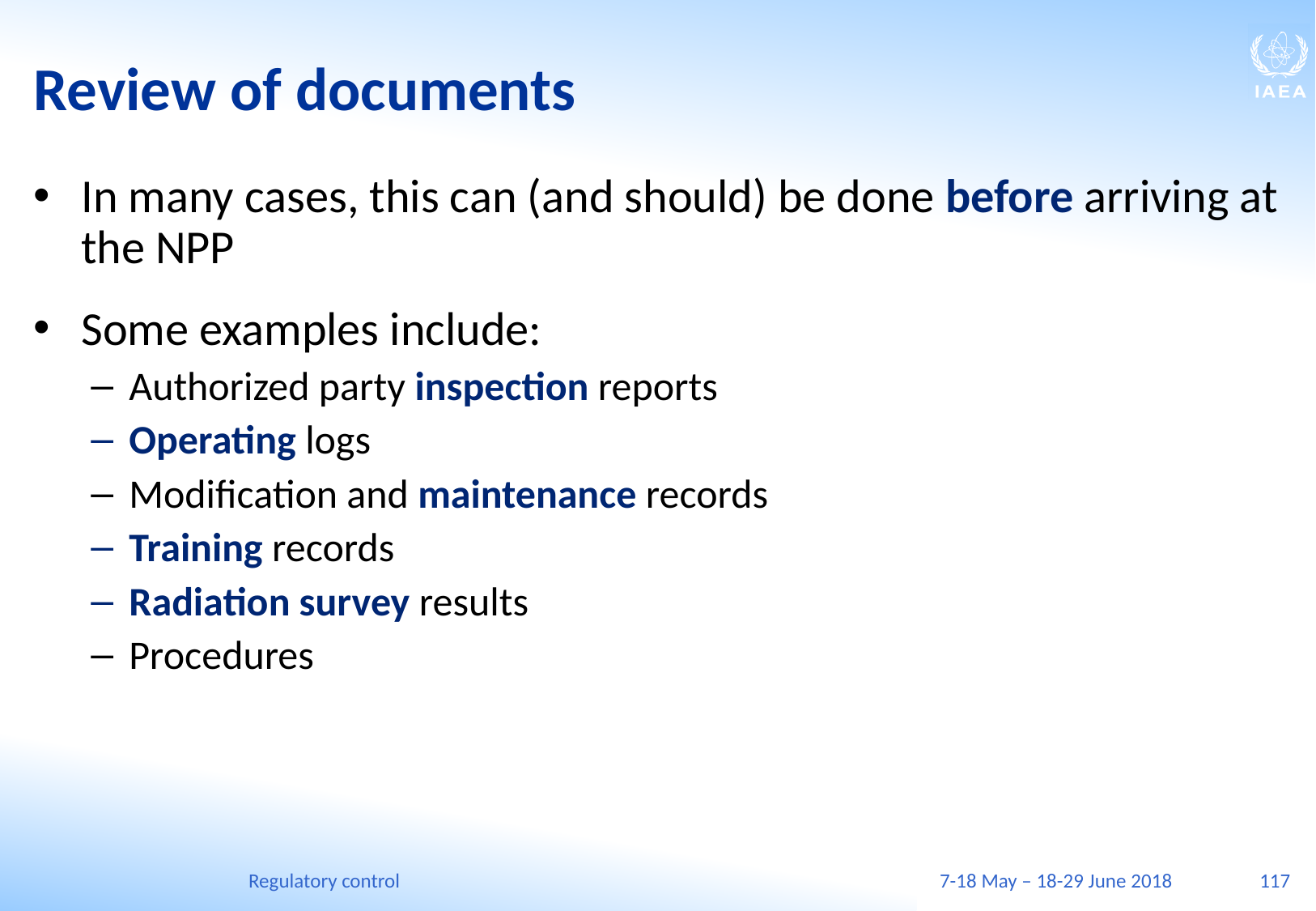

# Review of documents
In many cases, this can (and should) be done before arriving at the NPP
Some examples include:
Authorized party inspection reports
Operating logs
Modification and maintenance records
Training records
Radiation survey results
Procedures

Regulatory control
7-18 May – 18-29 June 2018
117